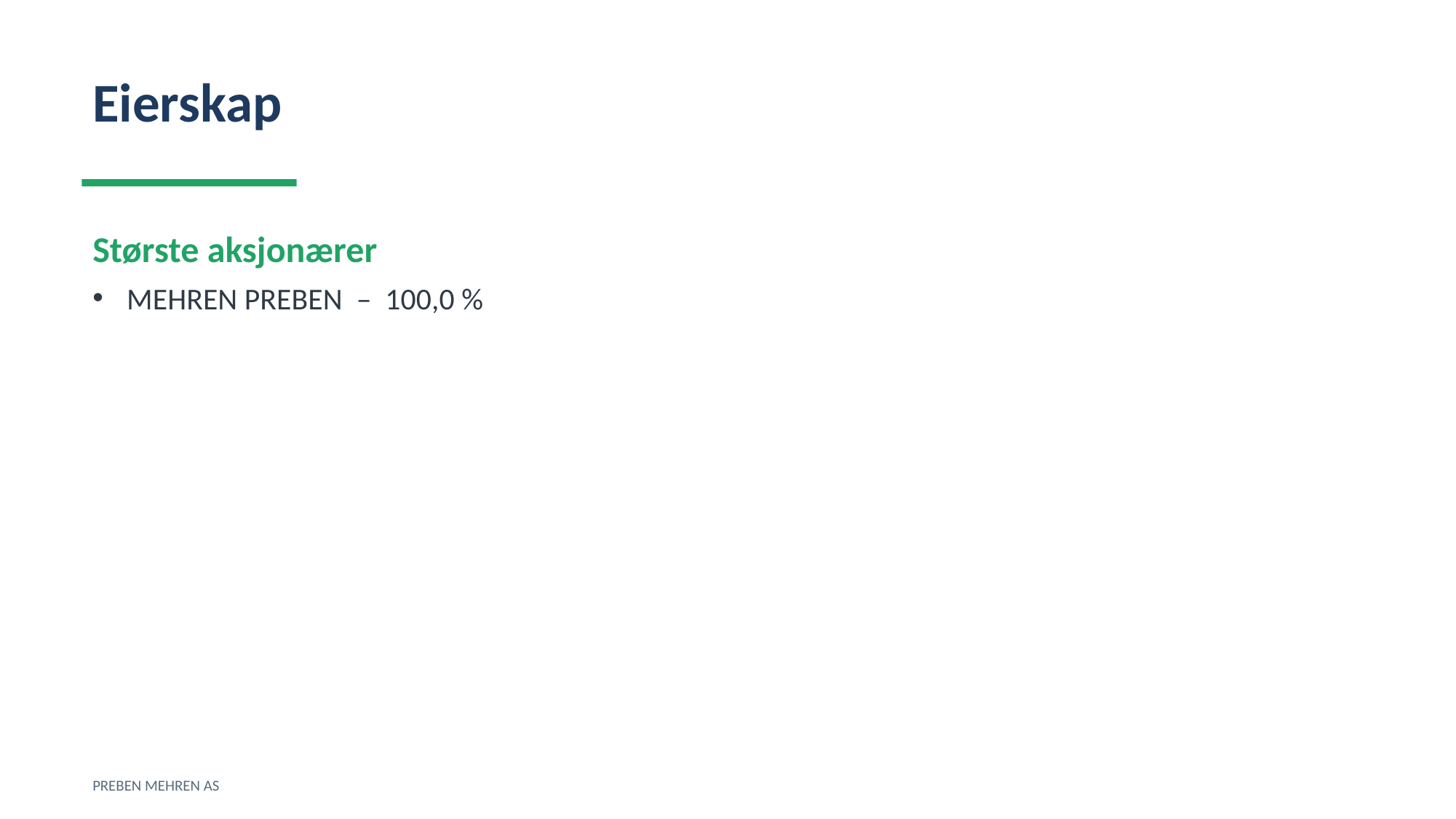

Eierskap

Største aksjonærer
MEHREN PREBEN  –  100,0 %
PREBEN MEHREN AS